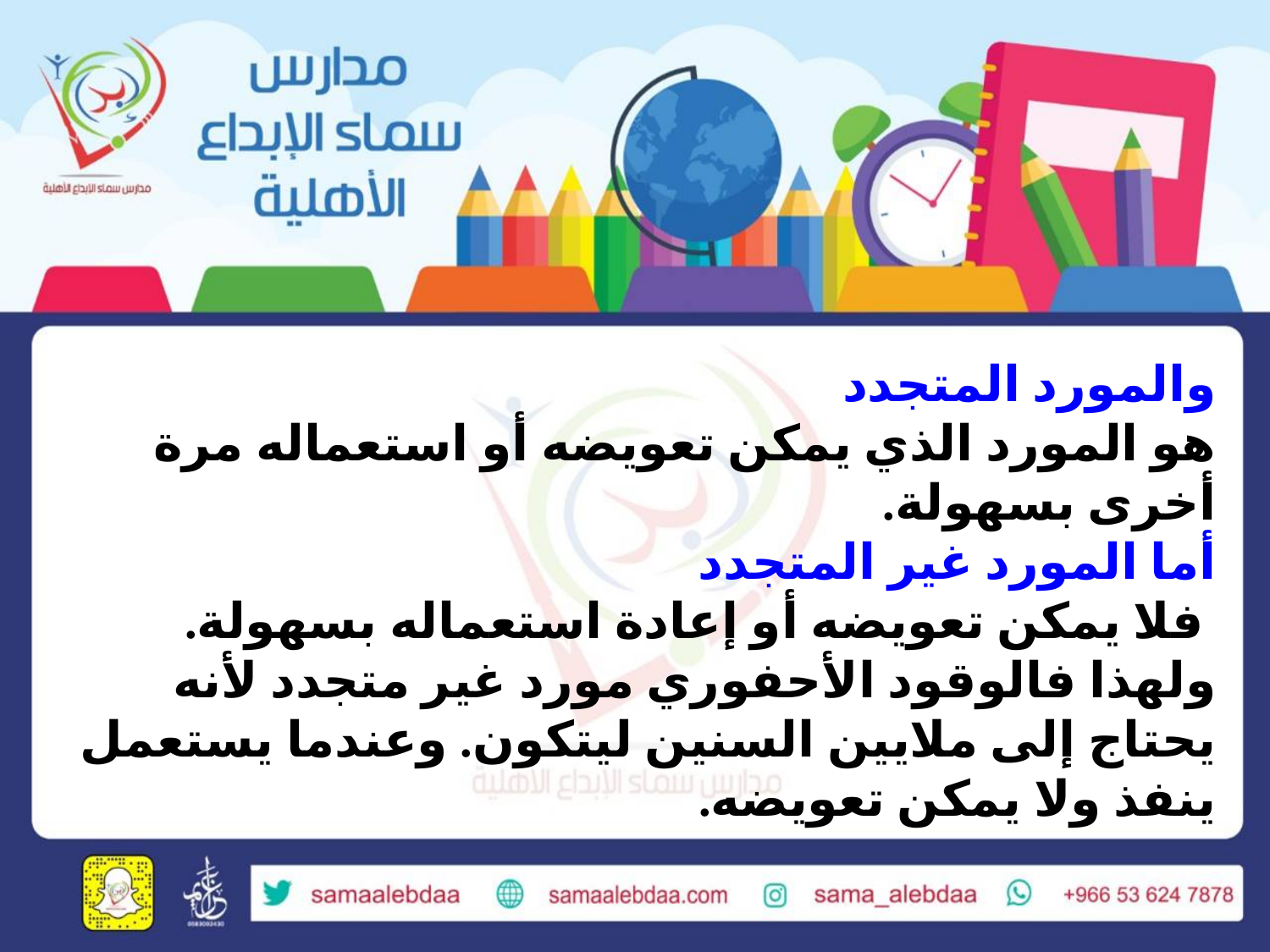

والمورد المتجدد
هو المورد الذي يمكن تعويضه أو استعماله مرة أخرى بسهولة.
أما المورد غير المتجدد
 فلا يمكن تعويضه أو إعادة استعماله بسهولة.
ولهذا فالوقود الأحفوري مورد غير متجدد لأنه يحتاج إلى ملايين السنين ليتكون. وعندما يستعمل ينفذ ولا يمكن تعويضه.